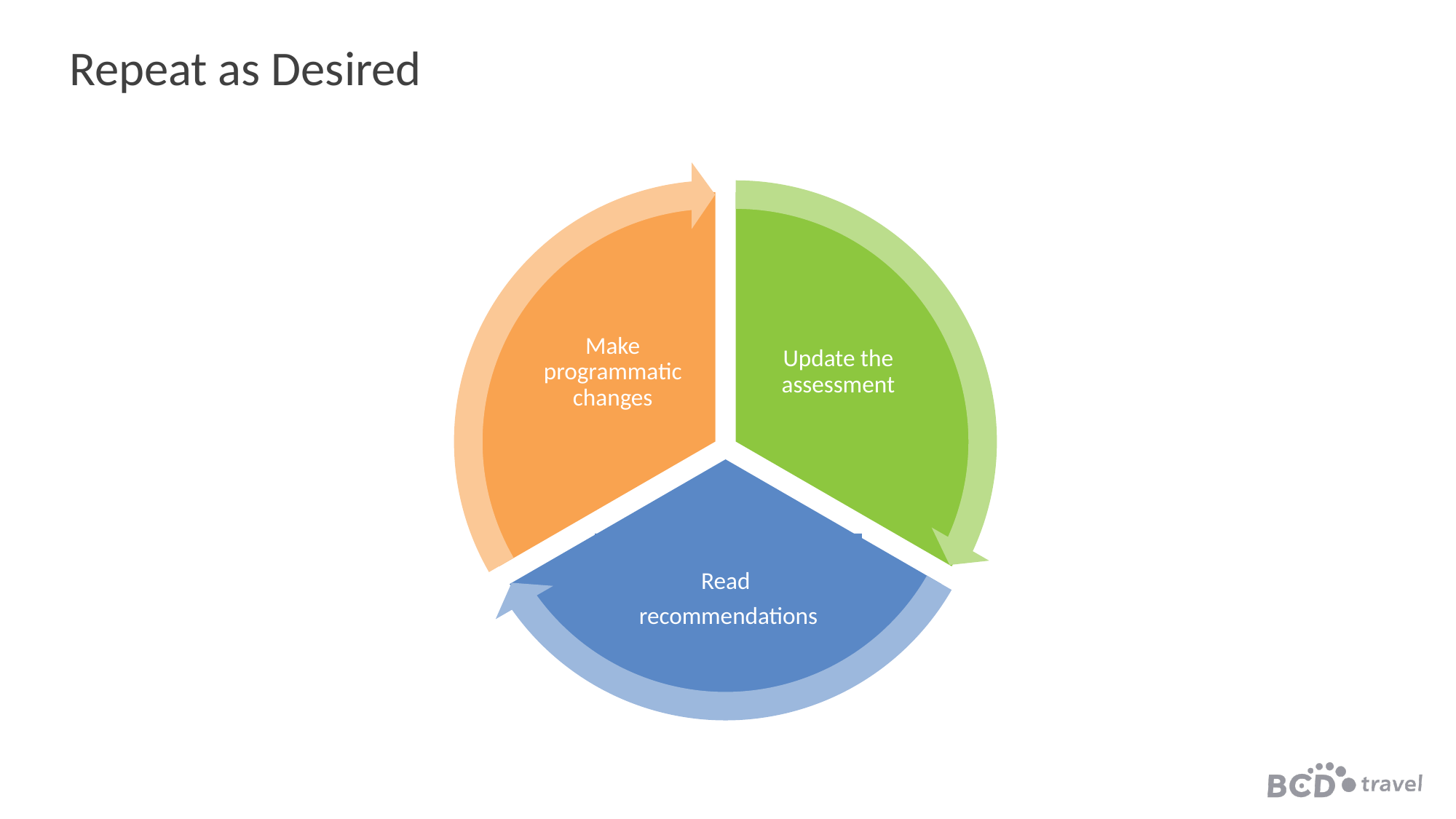

# Repeat as Desired

Make programmatic changes

Read
recommendations
Update the assessment